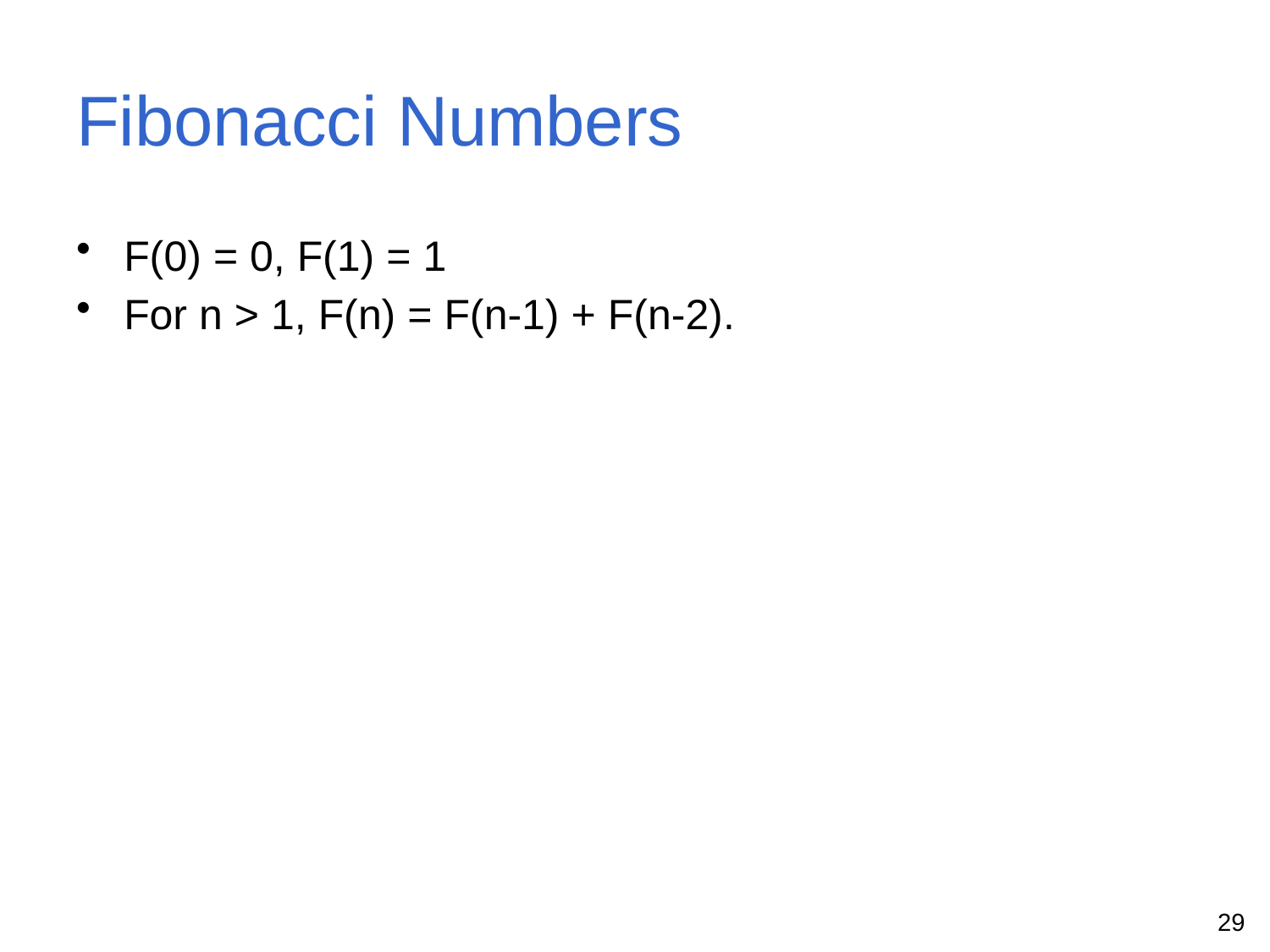

# Fibonacci Numbers
F(0) = 0, F(1) = 1
For n > 1, F(n) = F(n-1) + F(n-2).